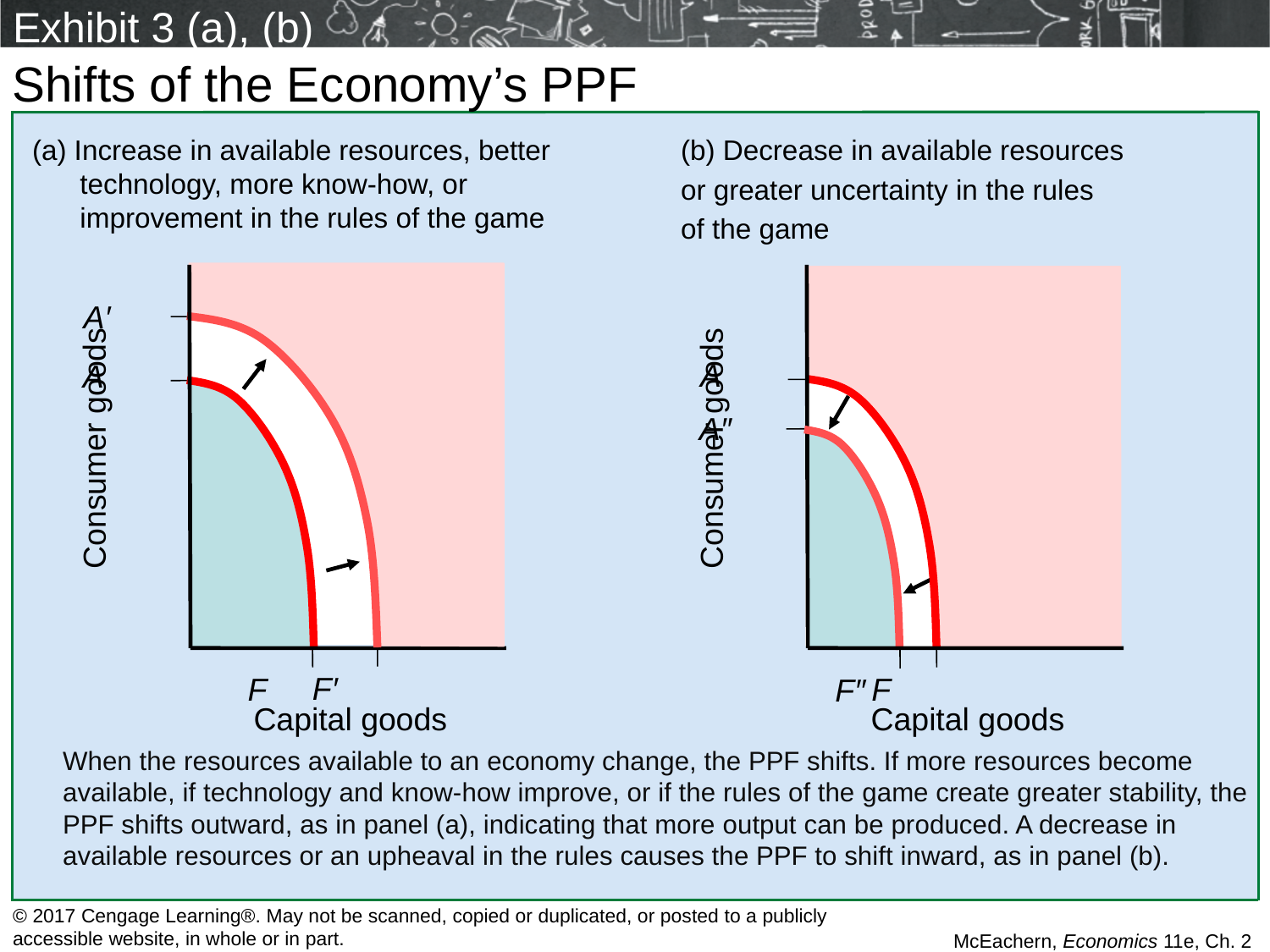

# Exhibit 3 (a), (b)
Shifts of the Economy’s PPF
(b) Decrease in available resources
or greater uncertainty in the rules
of the game

(a) Increase in available resources, better technology, more know-how, or improvement in the rules of the game

Consumer goods

Consumer goods

A′

A

A

A″

F′

F

F

F″

Capital goods

Capital goods
	When the resources available to an economy change, the PPF shifts. If more resources become available, if technology and know-how improve, or if the rules of the game create greater stability, the PPF shifts outward, as in panel (a), indicating that more output can be produced. A decrease in available resources or an upheaval in the rules causes the PPF to shift inward, as in panel (b).
© 2017 Cengage Learning®. May not be scanned, copied or duplicated, or posted to a publicly accessible website, in whole or in part.